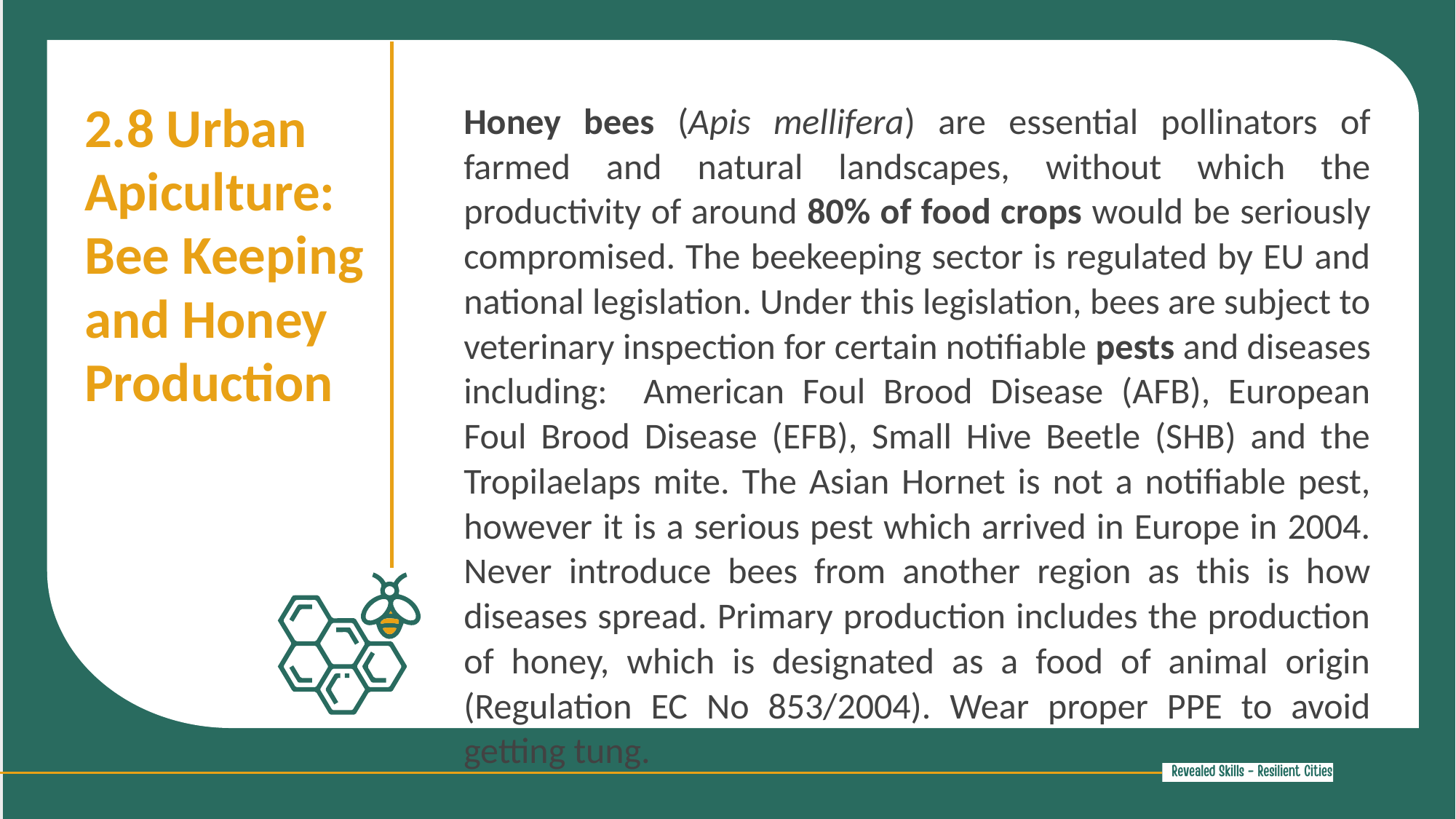

2.8 Urban Apiculture: Bee Keeping and Honey Production

Honey bees (Apis mellifera) are essential pollinators of farmed and natural landscapes, without which the productivity of around 80% of food crops would be seriously compromised. The beekeeping sector is regulated by EU and national legislation. Under this legislation, bees are subject to veterinary inspection for certain notifiable pests and diseases including:  American Foul Brood Disease (AFB), European Foul Brood Disease (EFB), Small Hive Beetle (SHB) and the Tropilaelaps mite. The Asian Hornet is not a notifiable pest, however it is a serious pest which arrived in Europe in 2004. Never introduce bees from another region as this is how diseases spread. Primary production includes the production of honey, which is designated as a food of animal origin (Regulation EC No 853/2004). Wear proper PPE to avoid getting tung.